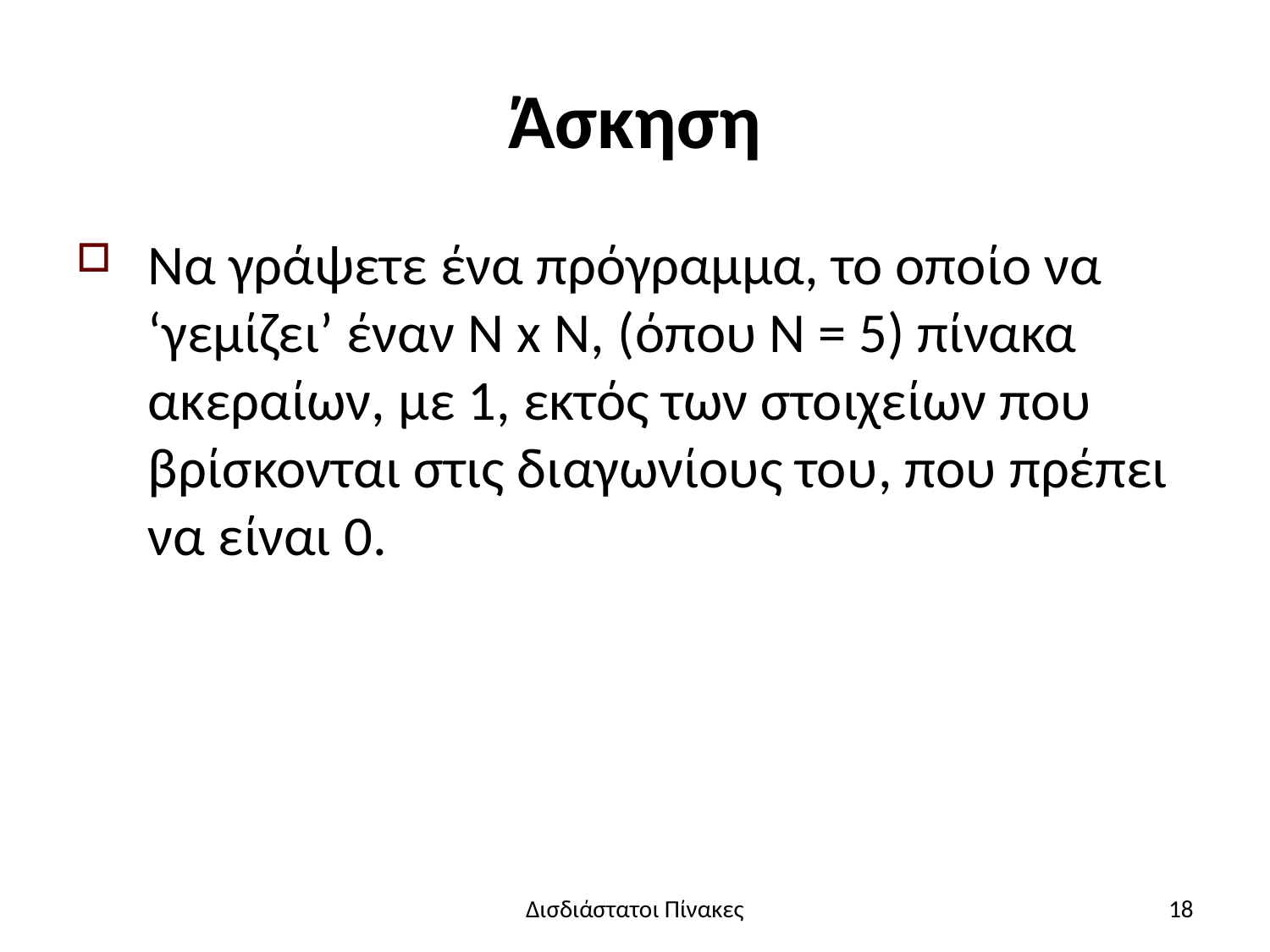

# Άσκηση
Να γράψετε ένα πρόγραμμα, το οποίο να ‘γεμίζει’ έναν Ν x Ν, (όπου Ν = 5) πίνακα ακεραίων, με 1, εκτός των στοιχείων που βρίσκονται στις διαγωνίους του, που πρέπει να είναι 0.

Δισδιάστατοι Πίνακες
18